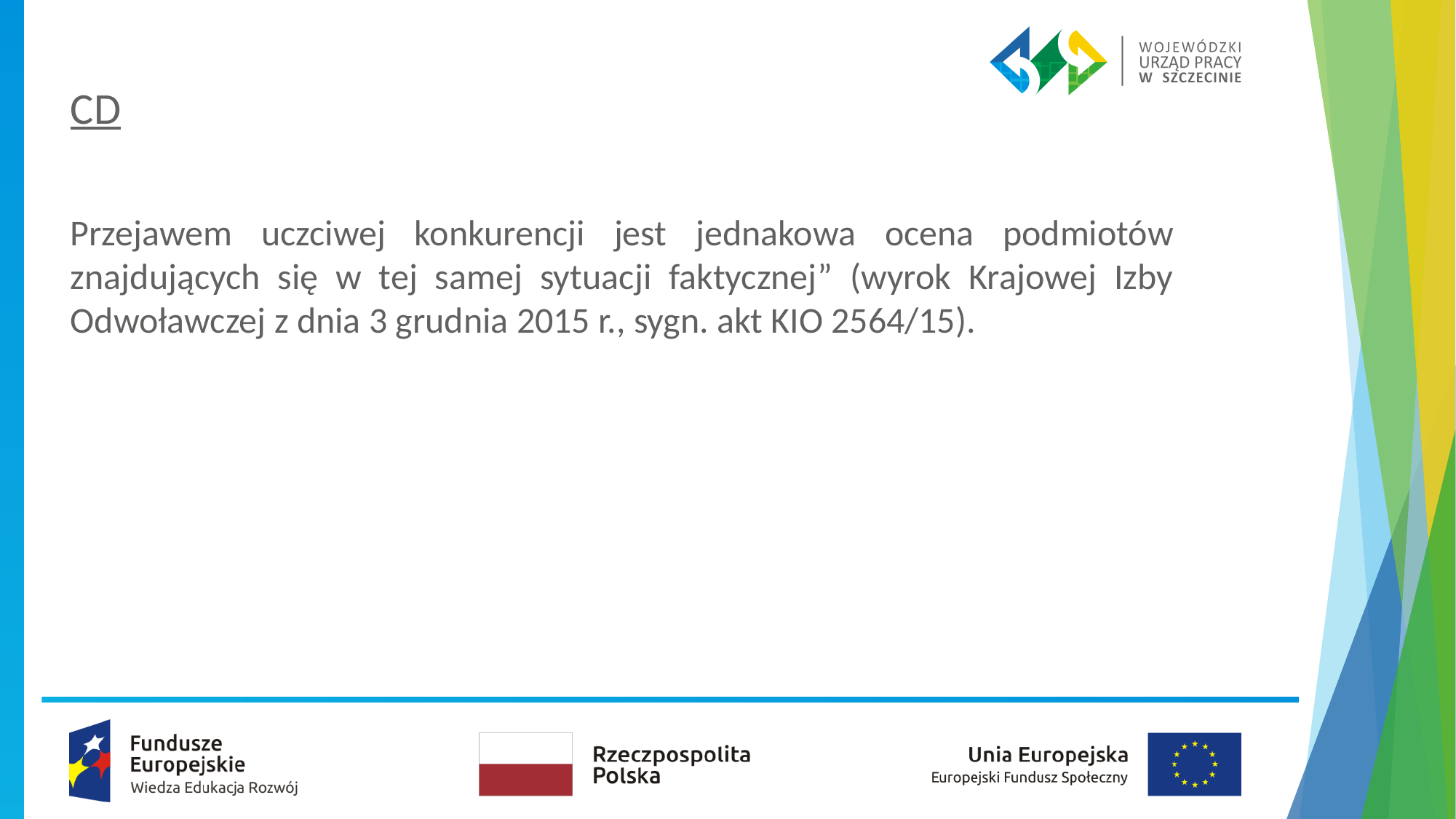

# CD
Przejawem uczciwej konkurencji jest jednakowa ocena podmiotów znajdujących się w tej samej sytuacji faktycznej” (wyrok Krajowej Izby Odwoławczej z dnia 3 grudnia 2015 r., sygn. akt KIO 2564/15).